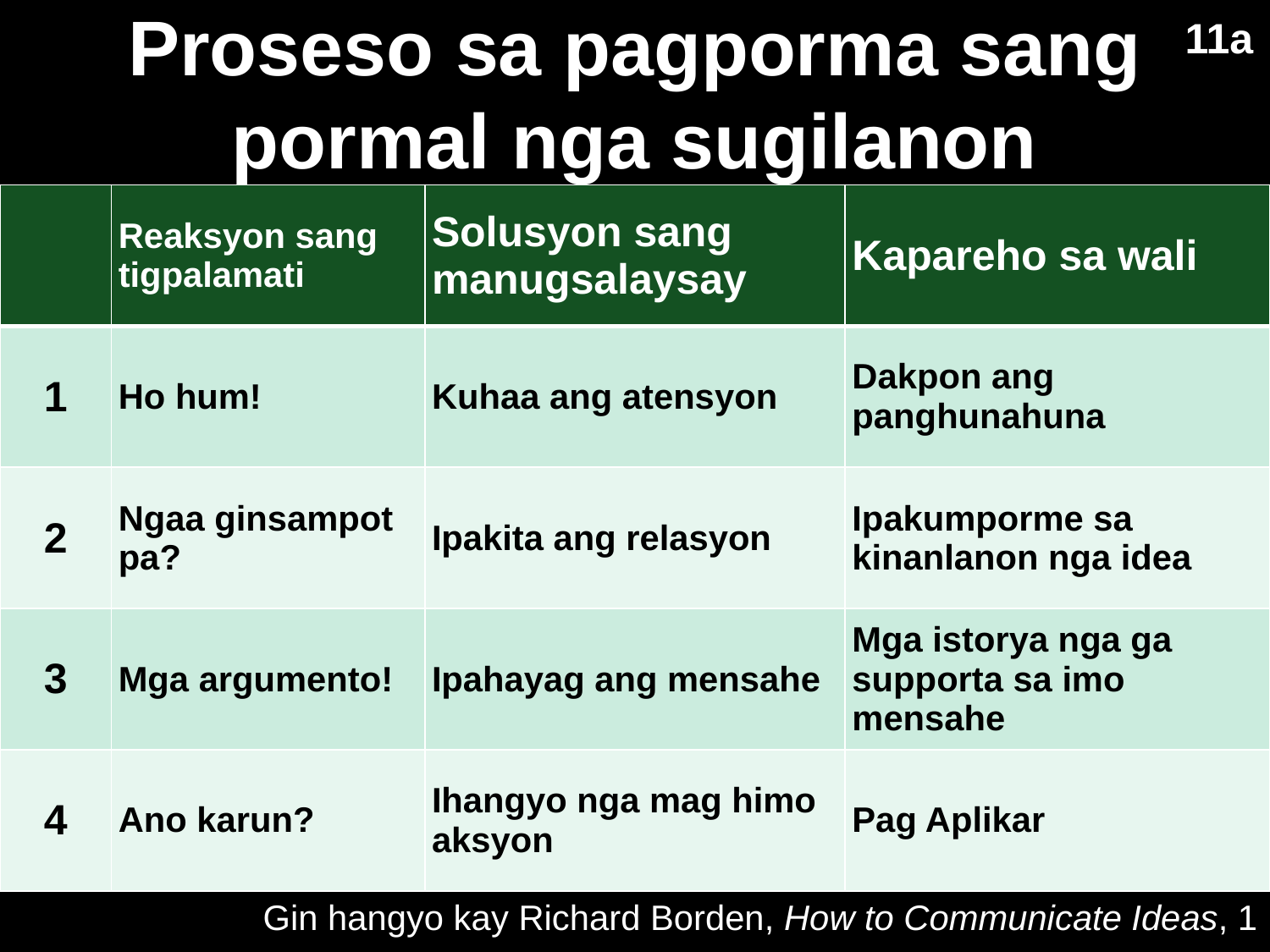

11a
# Proseso sa pagporma sang pormal nga sugilanon
|  | Reaksyon sang tigpalamati | Solusyon sang manugsalaysay | Kapareho sa wali |
| --- | --- | --- | --- |
| 1 | Ho hum! | Kuhaa ang atensyon | Dakpon ang panghunahuna |
| 2 | Ngaa ginsampot pa? | Ipakita ang relasyon | Ipakumporme sa kinanlanon nga idea |
| 3 | Mga argumento! | Ipahayag ang mensahe | Mga istorya nga ga supporta sa imo mensahe |
| 4 | Ano karun? | Ihangyo nga mag himo aksyon | Pag Aplikar |
Gin hangyo kay Richard Borden, How to Communicate Ideas, 1